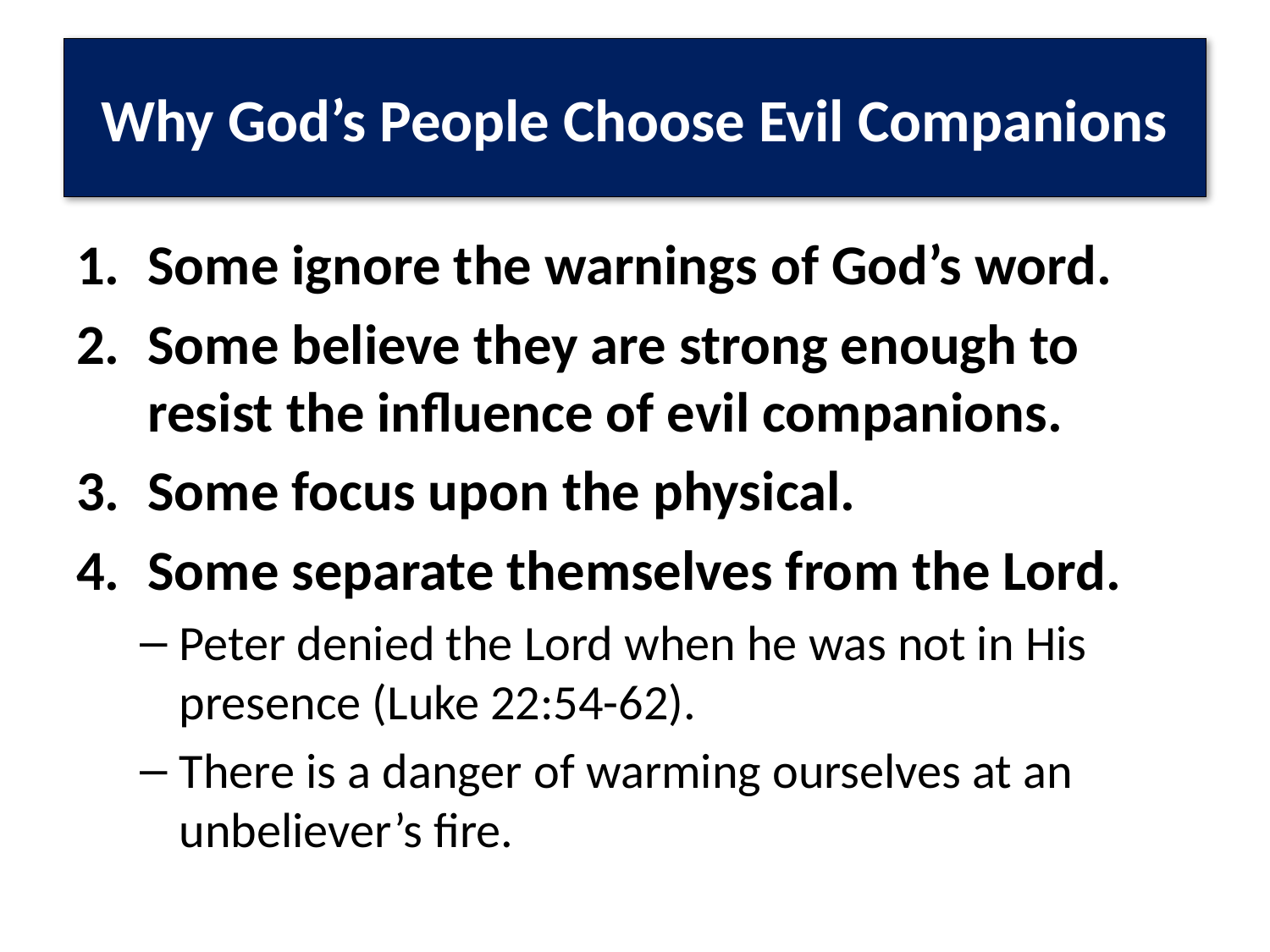

# Why God’s People Choose Evil Companions
Some ignore the warnings of God’s word.
Some believe they are strong enough to resist the influence of evil companions.
Some focus upon the physical.
Some separate themselves from the Lord.
Peter denied the Lord when he was not in His presence (Luke 22:54-62).
There is a danger of warming ourselves at an unbeliever’s fire.